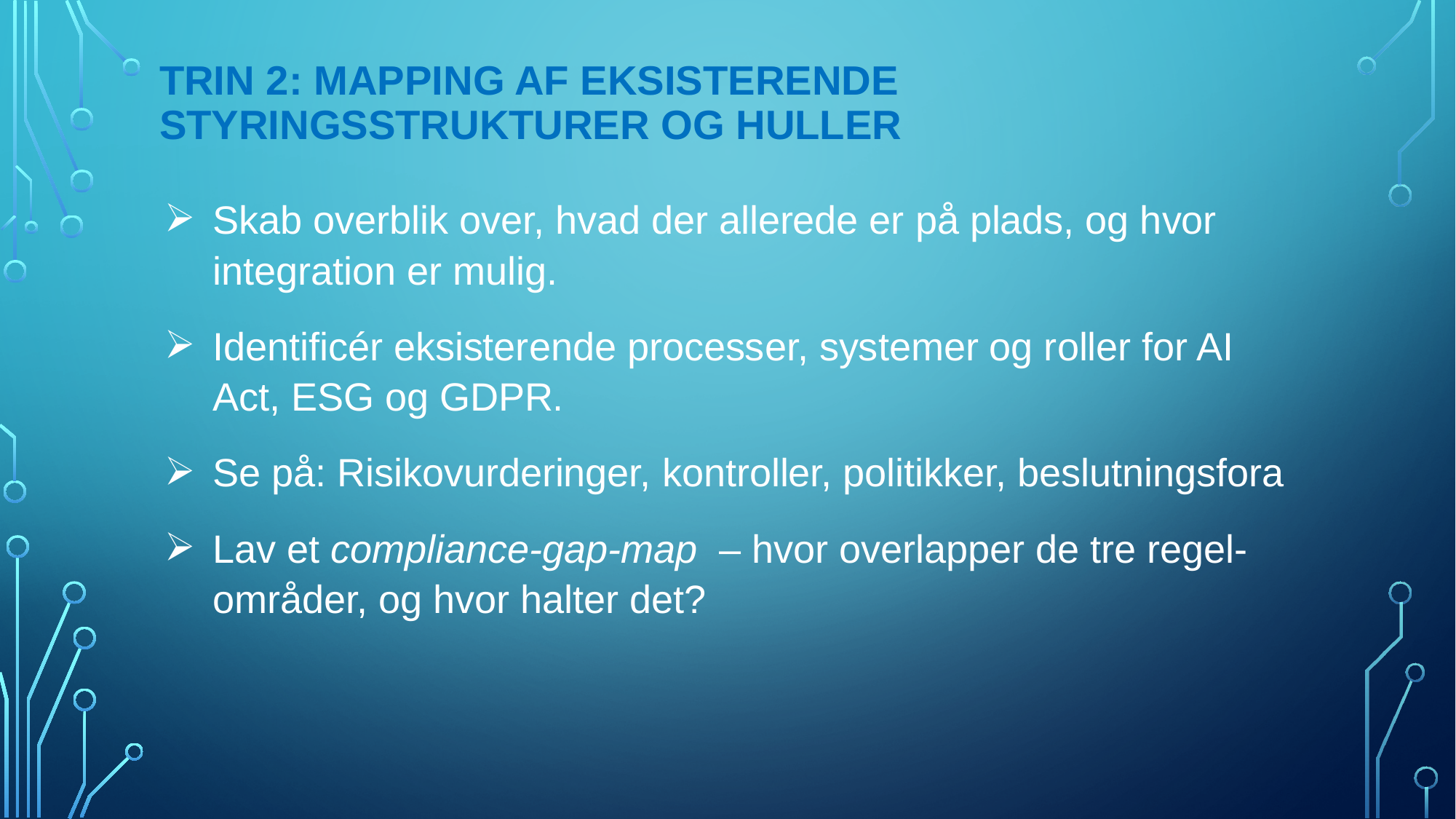

# TRIN 2: MAPPING AF EKSISTERENDE STYRINGSSTRUKTURER OG HULLER
Skab overblik over, hvad der allerede er på plads, og hvor integration er mulig.
Identificér eksisterende processer, systemer og roller for AI Act, ESG og GDPR.
Se på: Risikovurderinger, kontroller, politikker, beslutningsfora
Lav et compliance-gap-map  – hvor overlapper de tre regel-områder, og hvor halter det?